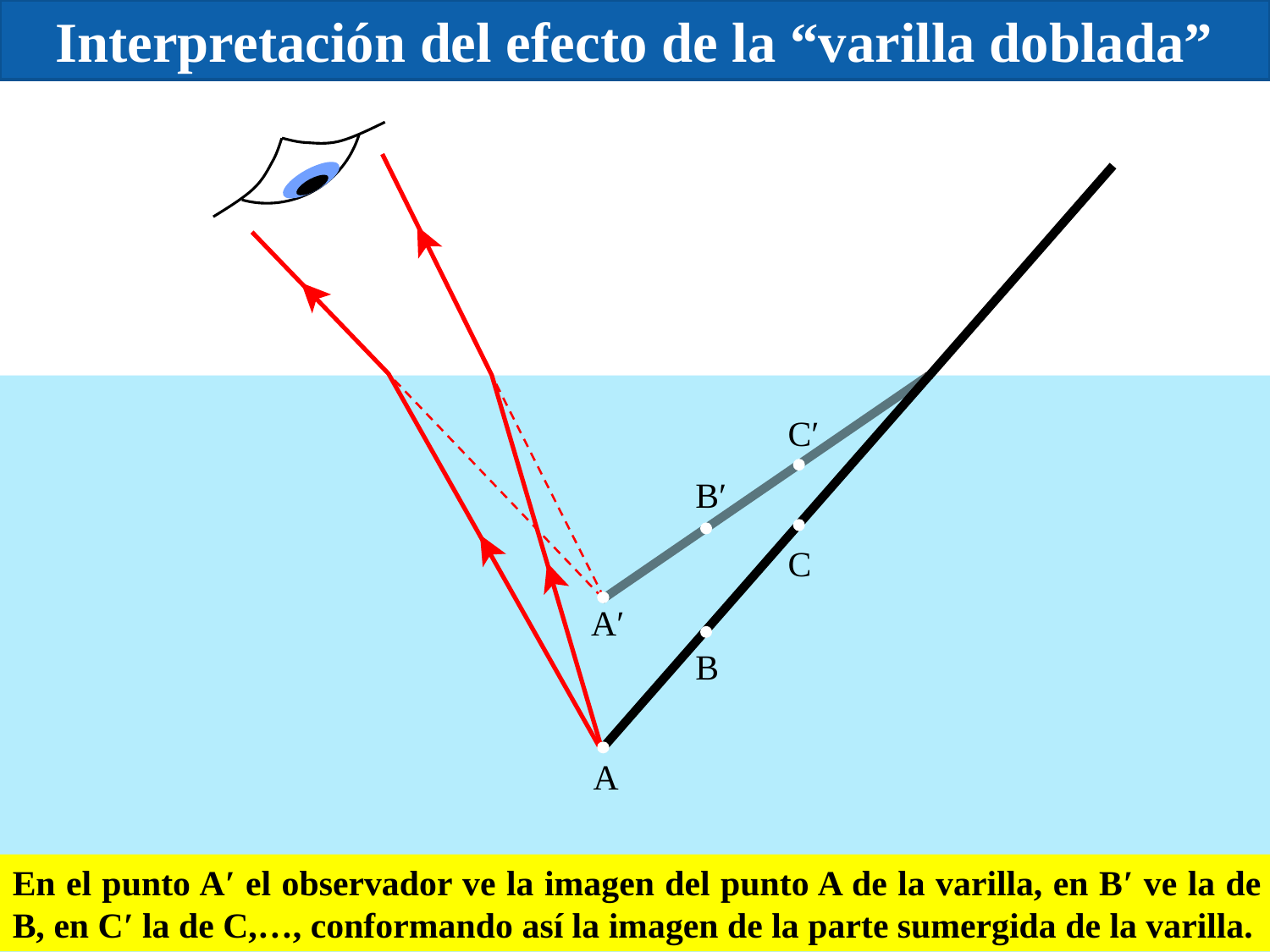

Interpretación del efecto de la “varilla doblada”

C′

C
B′

B

A′

A
En el punto A′ el observador ve la imagen del punto A de la varilla, en B′ ve la de B, en C′ la de C,…, conformando así la imagen de la parte sumergida de la varilla.